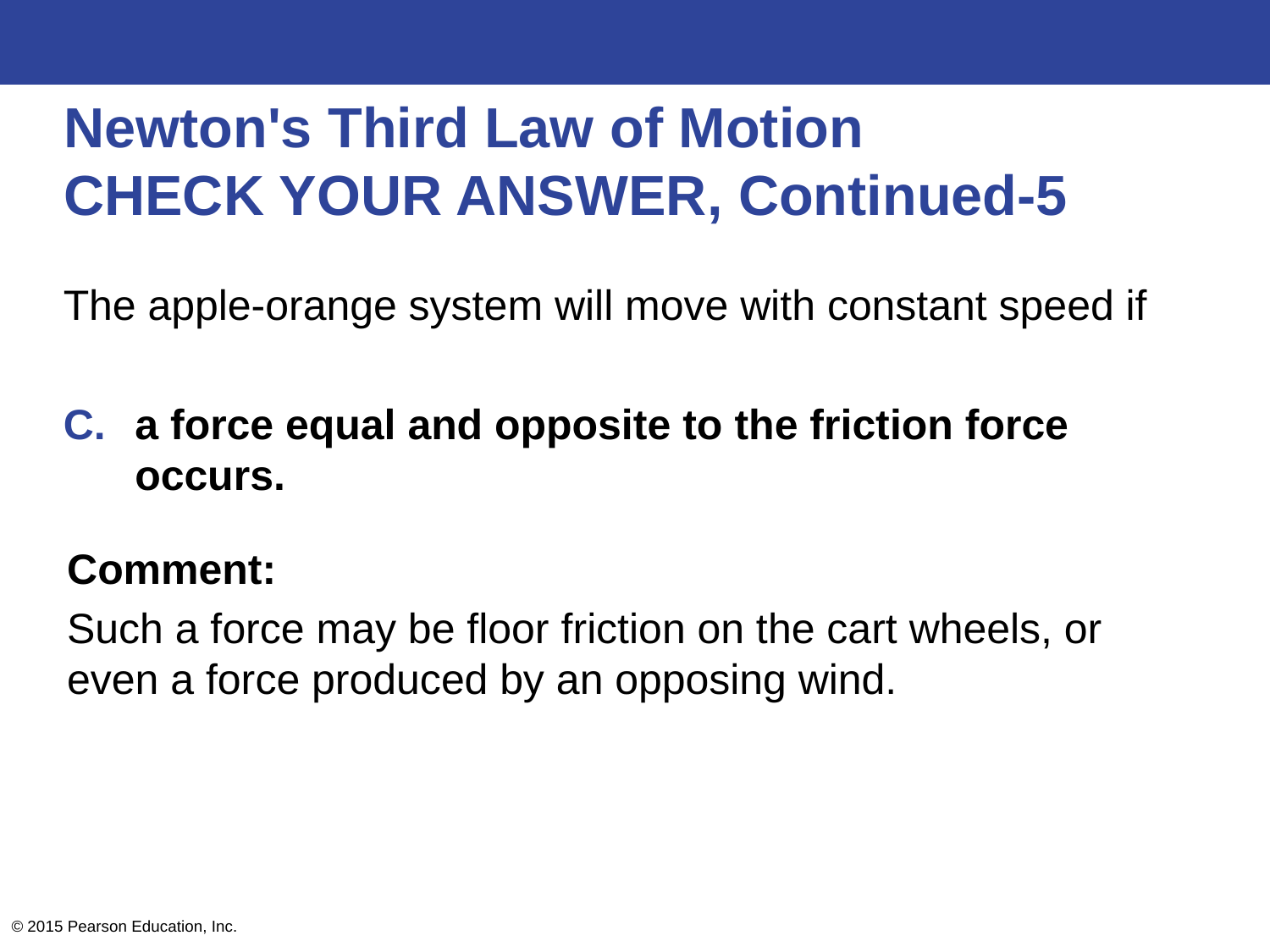

# Newton's Third Law of Motion CHECK YOUR ANSWER, Continued-5
The apple-orange system will move with constant speed if
a force equal and opposite to the friction force occurs.
Comment:
Such a force may be floor friction on the cart wheels, or even a force produced by an opposing wind.